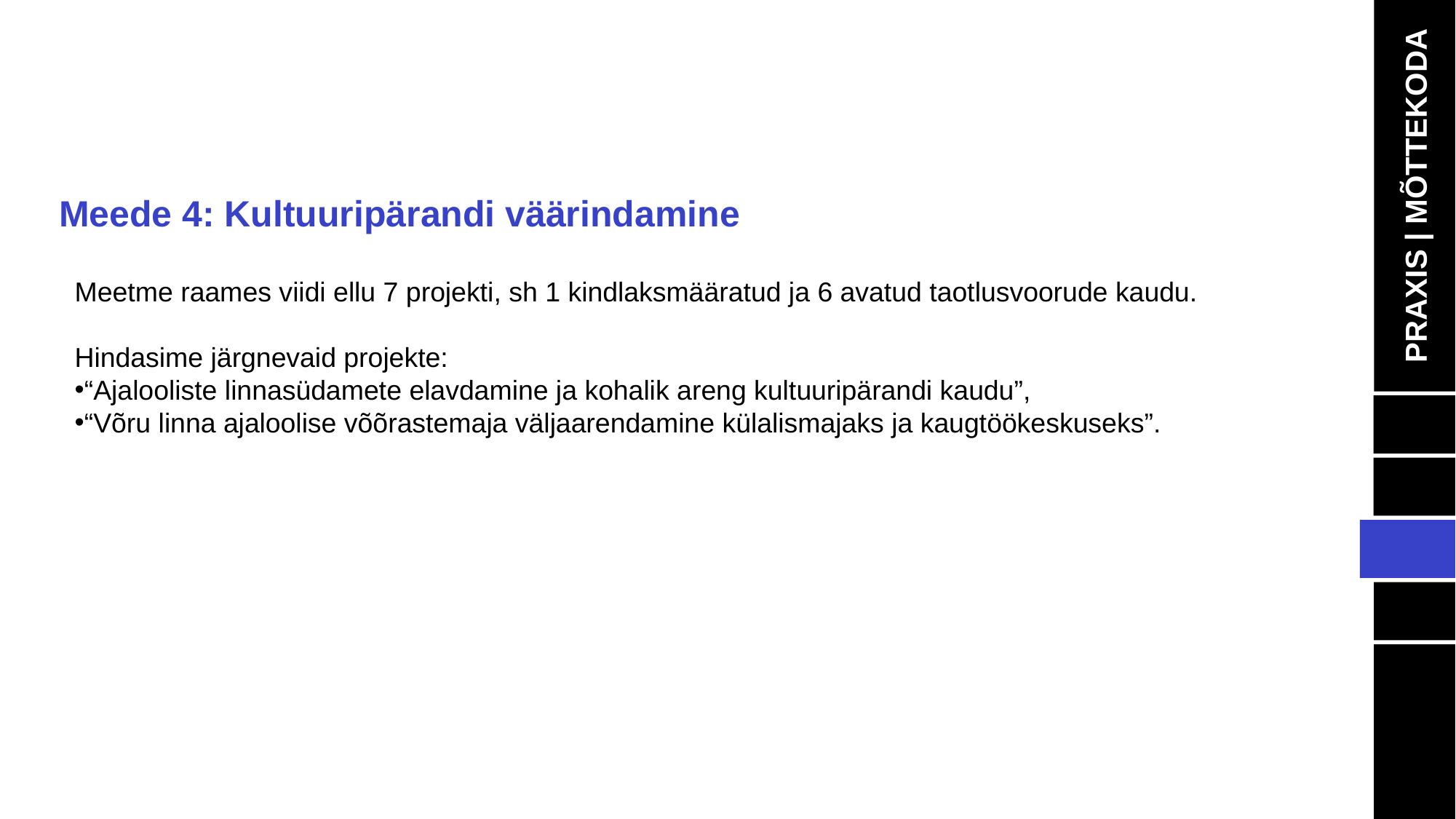

Meede 4: Kultuuripärandi väärindamine
PRAXIS | MÕTTEKODA
Meetme raames viidi ellu 7 projekti, sh 1 kindlaksmääratud ja 6 avatud taotlusvoorude kaudu.

Hindasime järgnevaid projekte:
“Ajalooliste linnasüdamete elavdamine ja kohalik areng kultuuripärandi kaudu”,
“Võru linna ajaloolise võõrastemaja väljaarendamine külalismajaks ja kaugtöökeskuseks”.